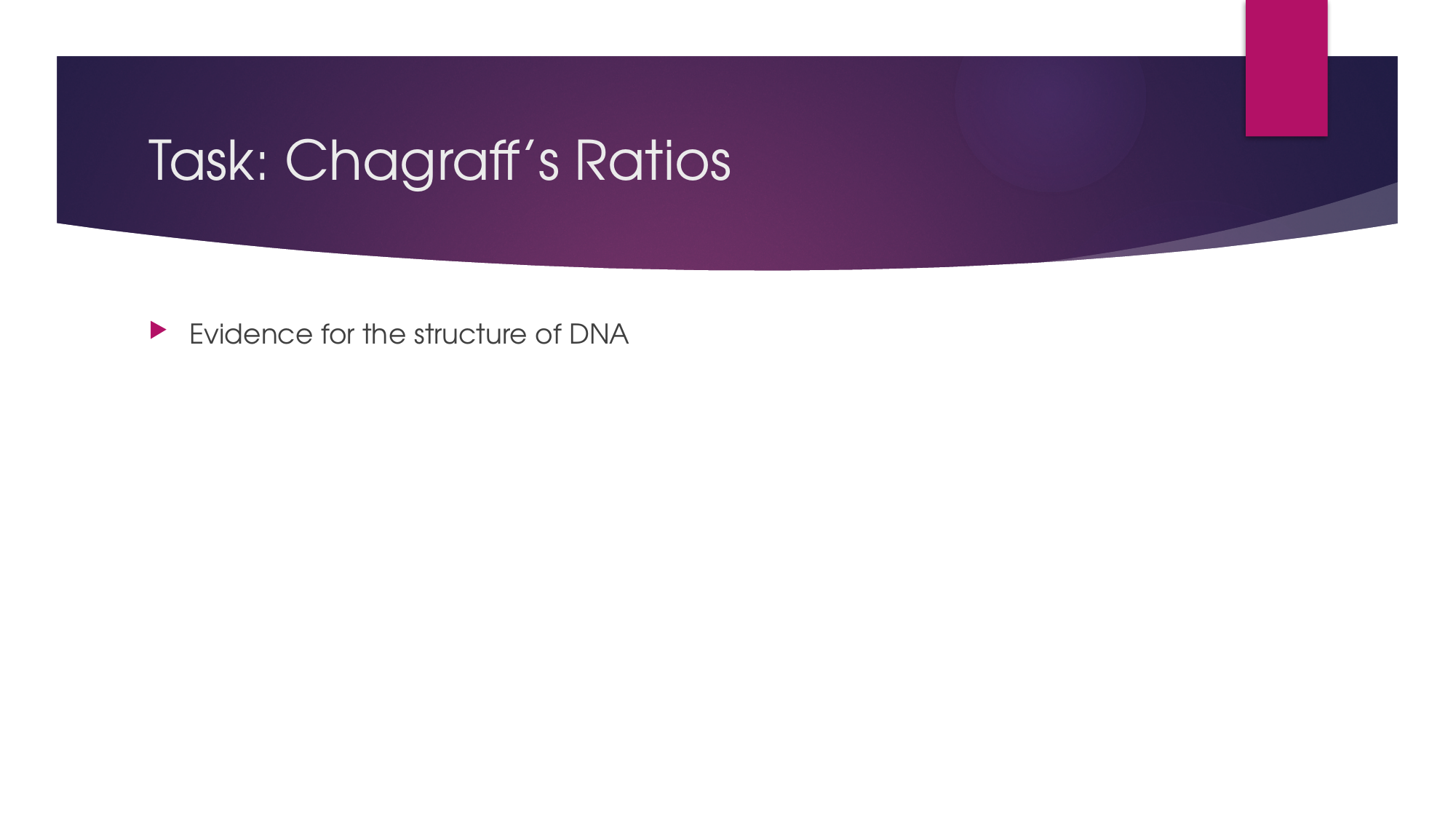

# Task: Chagraff’s Ratios
Evidence for the structure of DNA